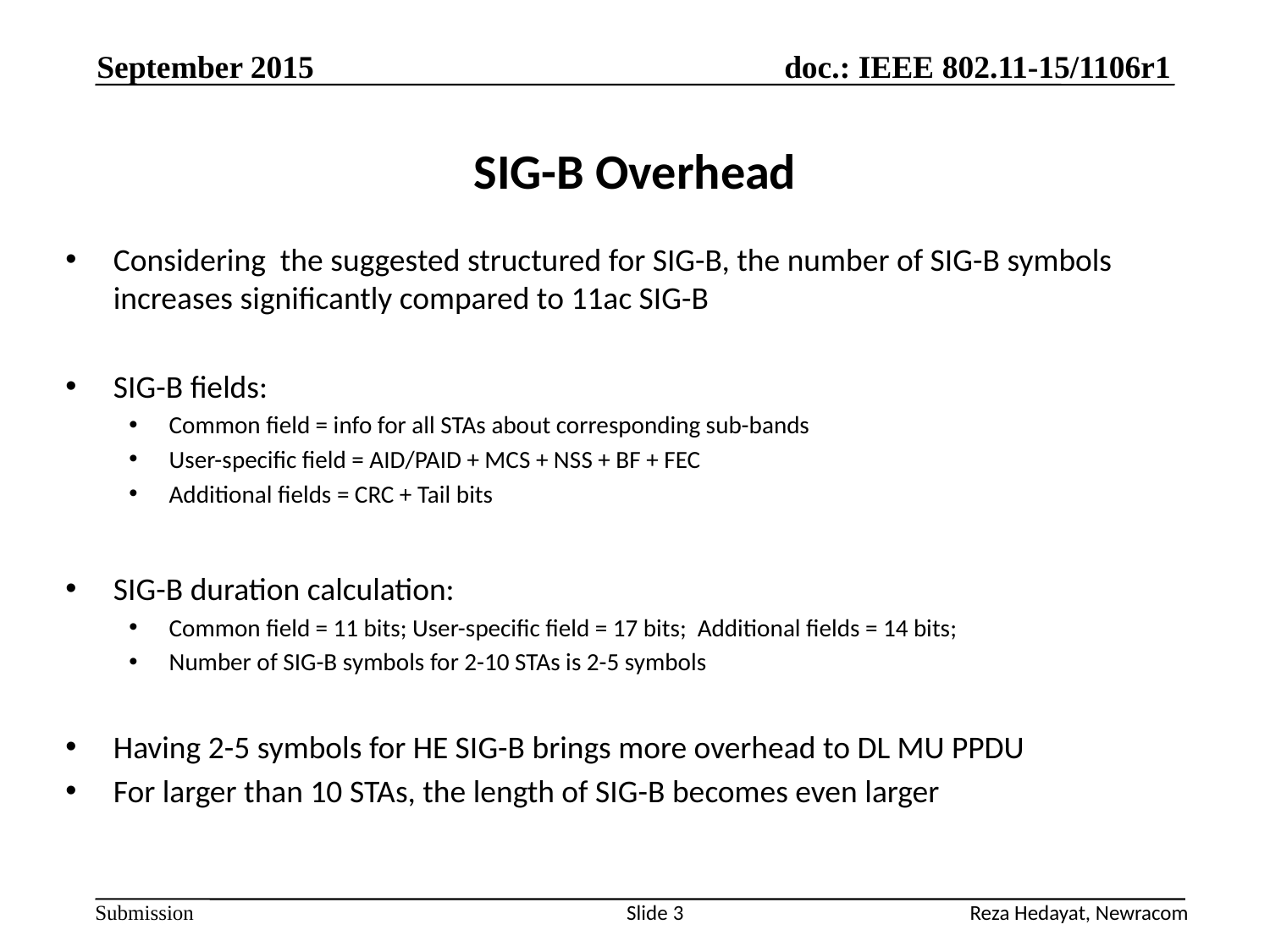

September 2015
# SIG-B Overhead
Considering  the suggested structured for SIG-B, the number of SIG-B symbols increases significantly compared to 11ac SIG-B

SIG-B fields:
Common field = info for all STAs about corresponding sub-bands
User-specific field = AID/PAID + MCS + NSS + BF + FEC
Additional fields = CRC + Tail bits

SIG-B duration calculation:
Common field = 11 bits; User-specific field = 17 bits;  Additional fields = 14 bits;
Number of SIG-B symbols for 2-10 STAs is 2-5 symbols

Having 2-5 symbols for HE SIG-B brings more overhead to DL MU PPDU
For larger than 10 STAs, the length of SIG-B becomes even larger

Reza Hedayat, Newracom
Slide 3